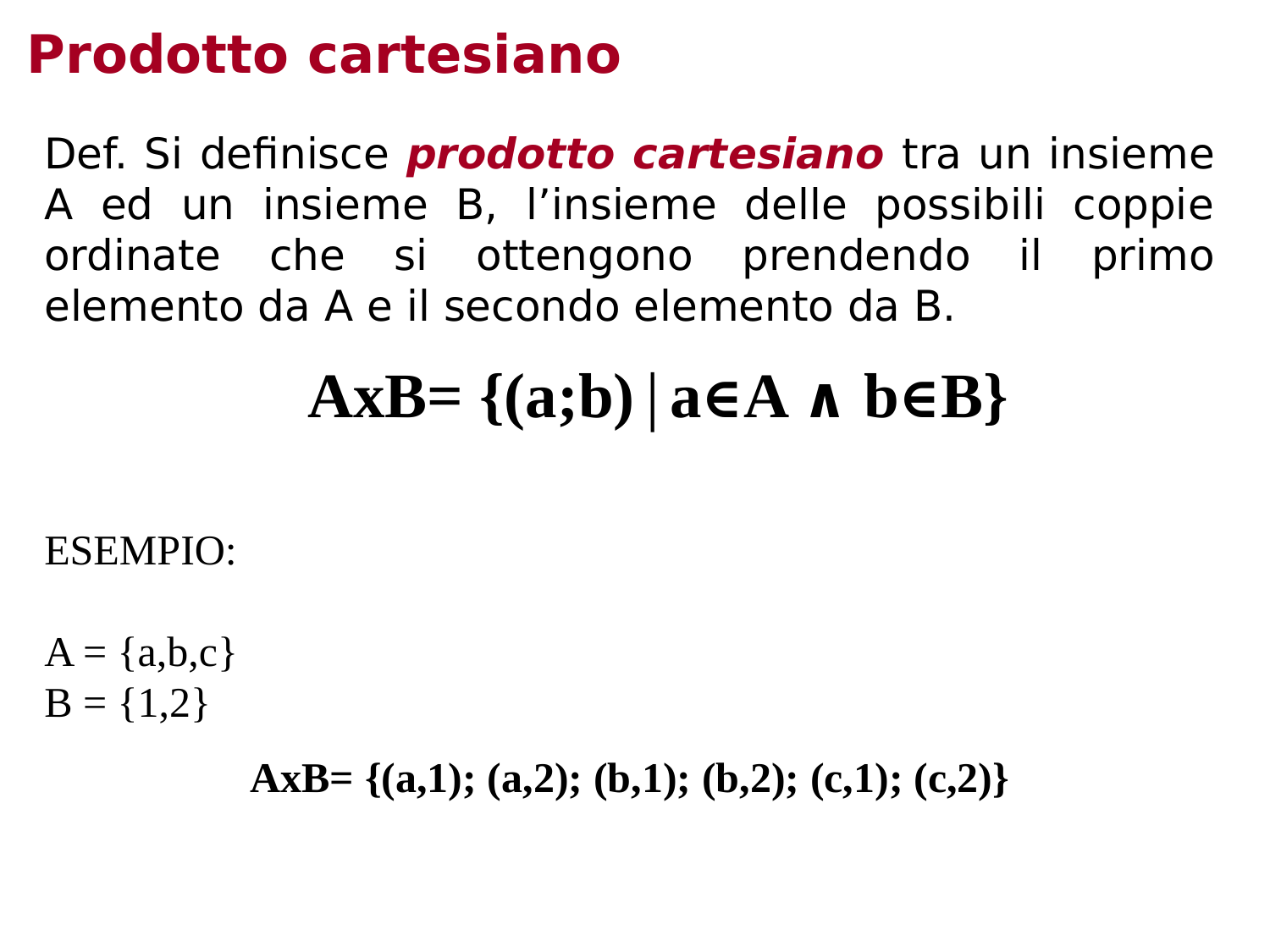

Prodotto cartesiano
Def. Si definisce prodotto cartesiano tra un insieme A ed un insieme B, l’insieme delle possibili coppie ordinate che si ottengono prendendo il primo elemento da A e il secondo elemento da B.
AxB= {(a;b)│a∈A ∧ b∈B}
ESEMPIO:

A = {a,b,c}
B = {1,2}
AxB= {(a,1); (a,2); (b,1); (b,2); (c,1); (c,2)}
7